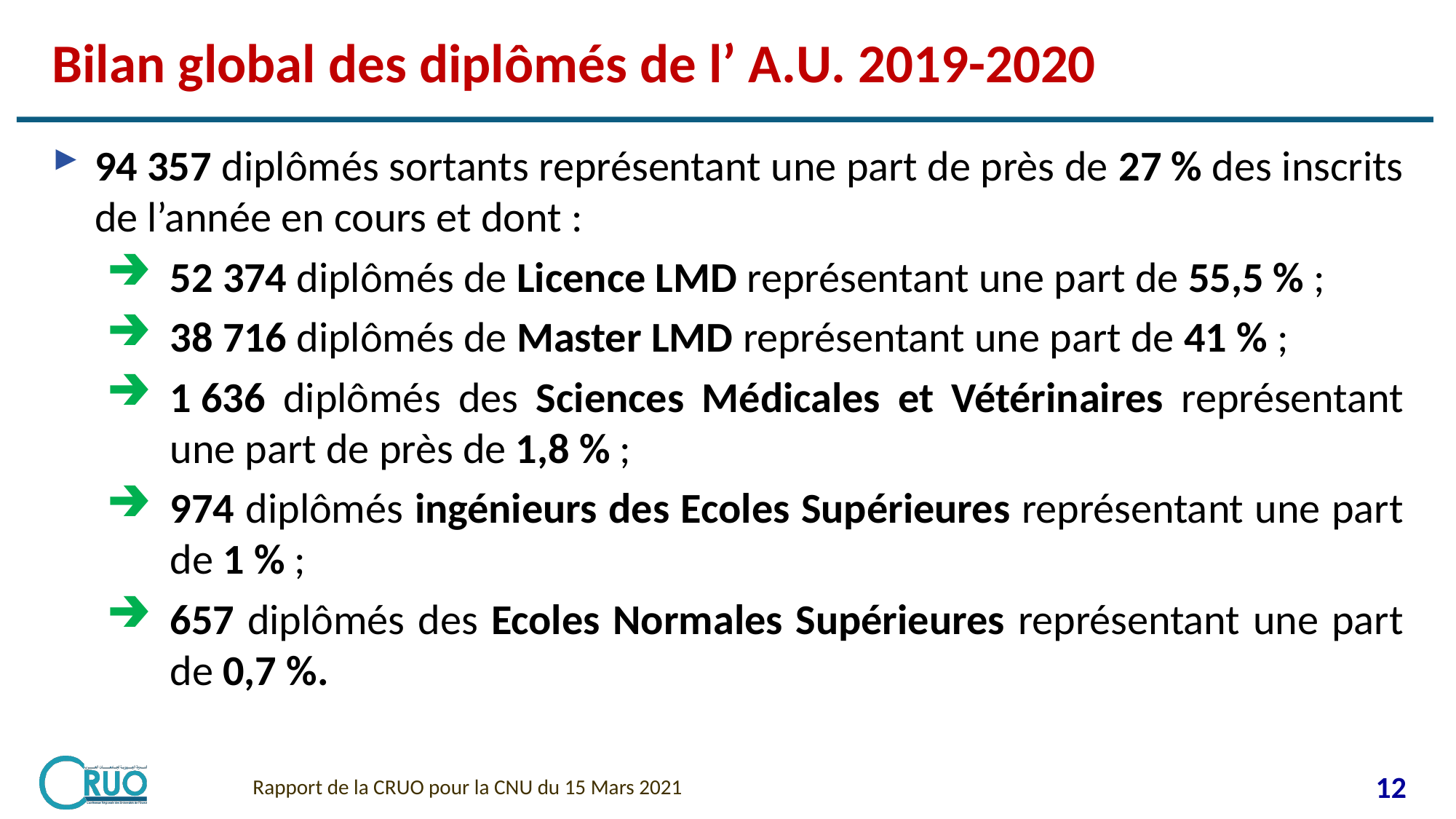

# Bilan global des diplômés de l’ A.U. 2019-2020
94 357 diplômés sortants représentant une part de près de 27 % des inscrits de l’année en cours et dont :
52 374 diplômés de Licence LMD représentant une part de 55,5 % ;
38 716 diplômés de Master LMD représentant une part de 41 % ;
1 636 diplômés des Sciences Médicales et Vétérinaires représentant une part de près de 1,8 % ;
974 diplômés ingénieurs des Ecoles Supérieures représentant une part de 1 % ;
657 diplômés des Ecoles Normales Supérieures représentant une part de 0,7 %.

Rapport de la CRUO pour la CNU du 15 Mars 2021
12